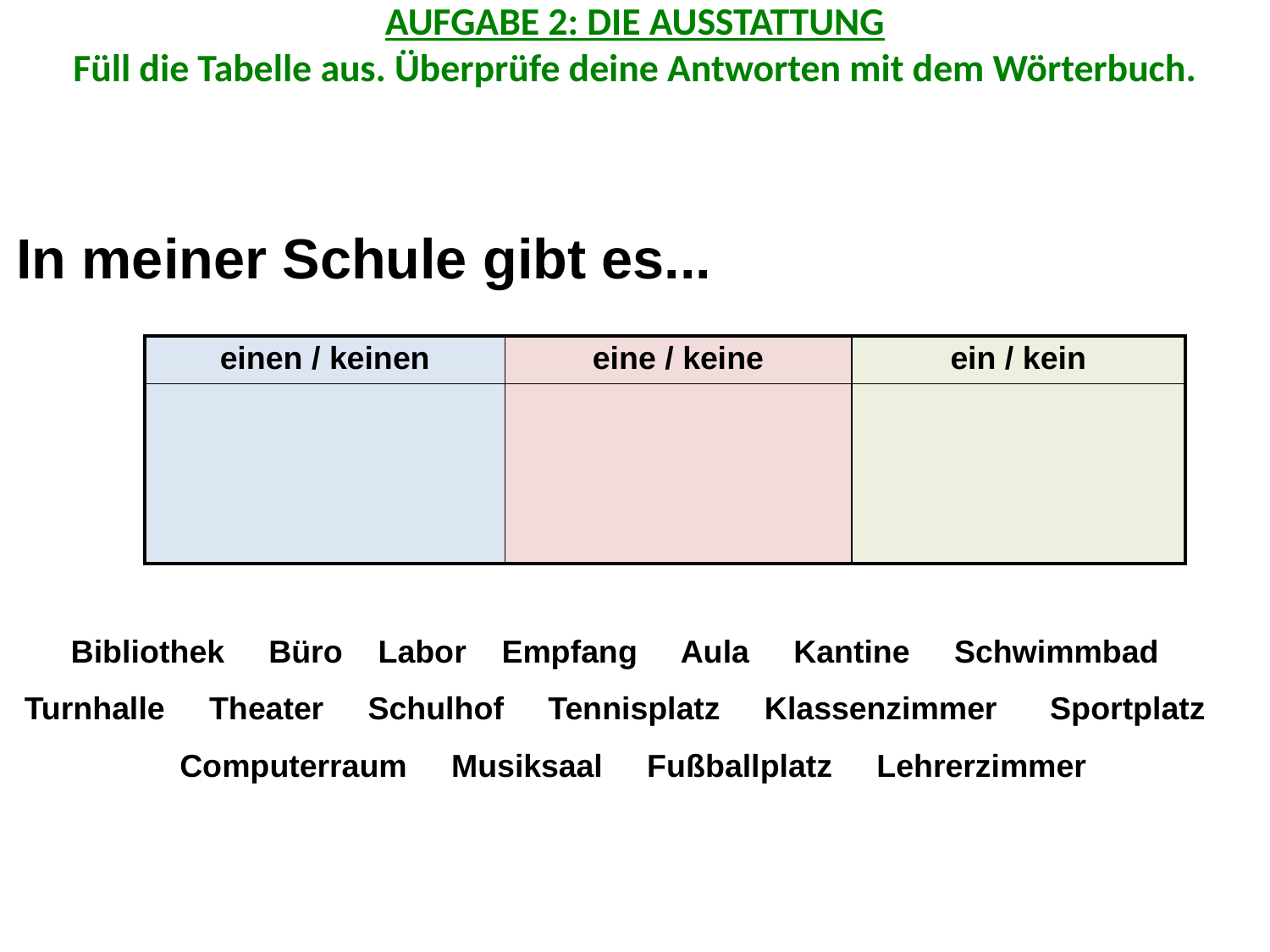

AUFGABE 2: DIE AUSSTATTUNG
Füll die Tabelle aus. Überprüfe deine Antworten mit dem Wörterbuch.
In meiner Schule gibt es...
| einen / keinen | eine / keine | ein / kein |
| --- | --- | --- |
|  |  |  |
Bibliothek     Büro    Labor    Empfang     Aula     Kantine     Schwimmbad     Turnhalle     Theater     Schulhof     Tennisplatz     Klassenzimmer      Sportplatz     Computerraum     Musiksaal     Fußballplatz     Lehrerzimmer